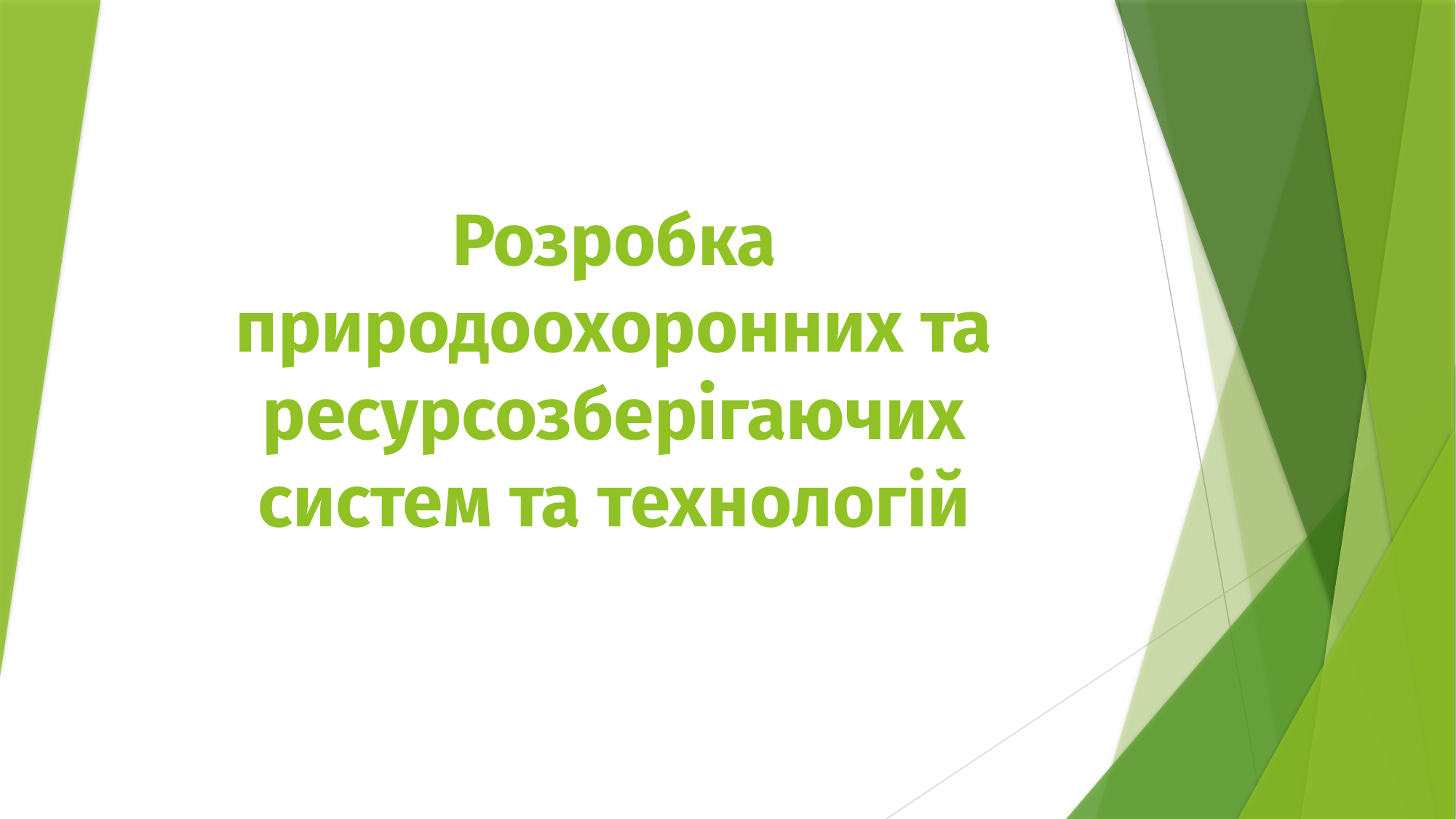

# Розробка природоохоронних та ресурсозберігаючих систем та технологій